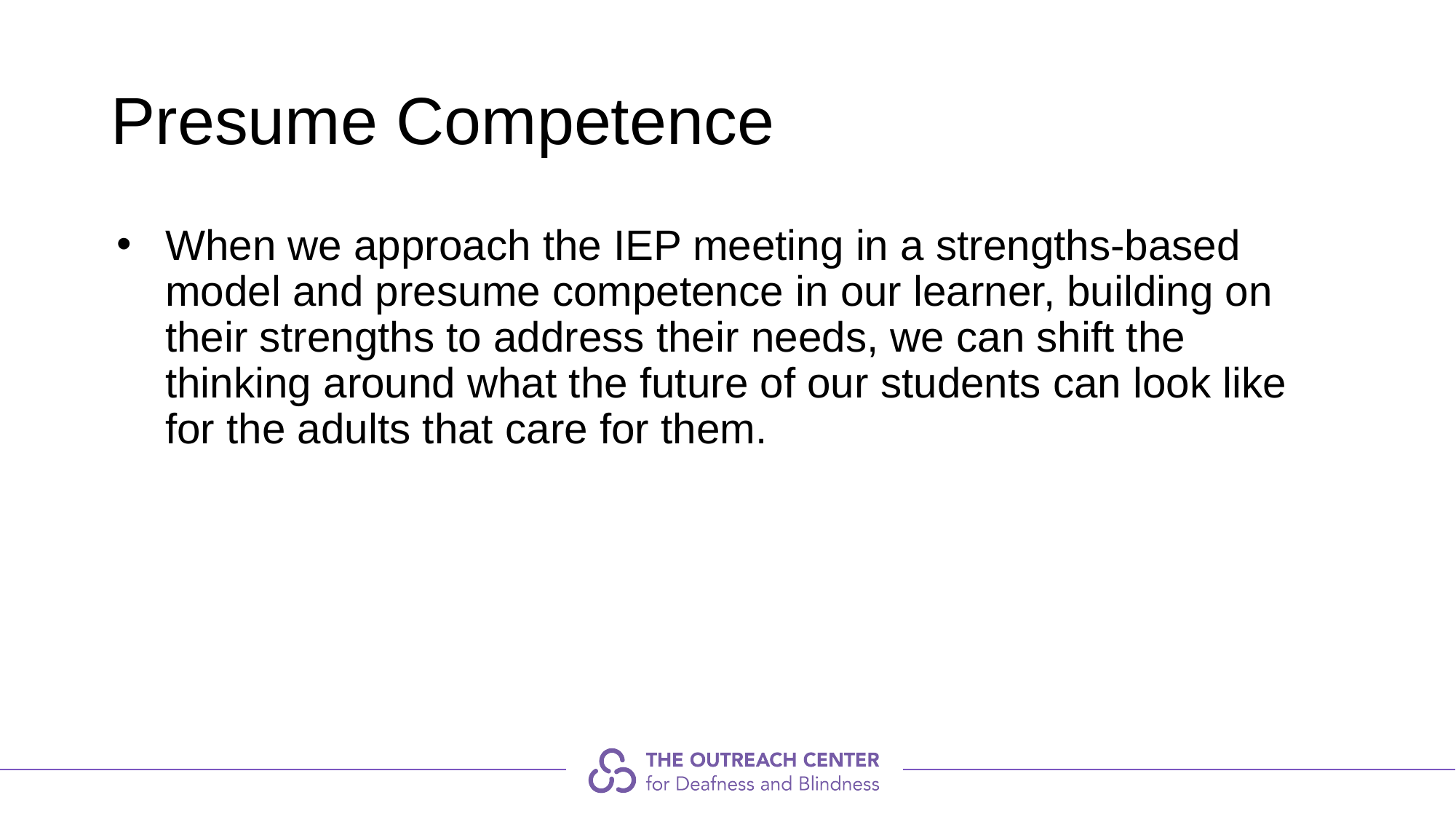

# Presume Competence
When we approach the IEP meeting in a strengths-based model and presume competence in our learner, building on their strengths to address their needs, we can shift the thinking around what the future of our students can look like for the adults that care for them.